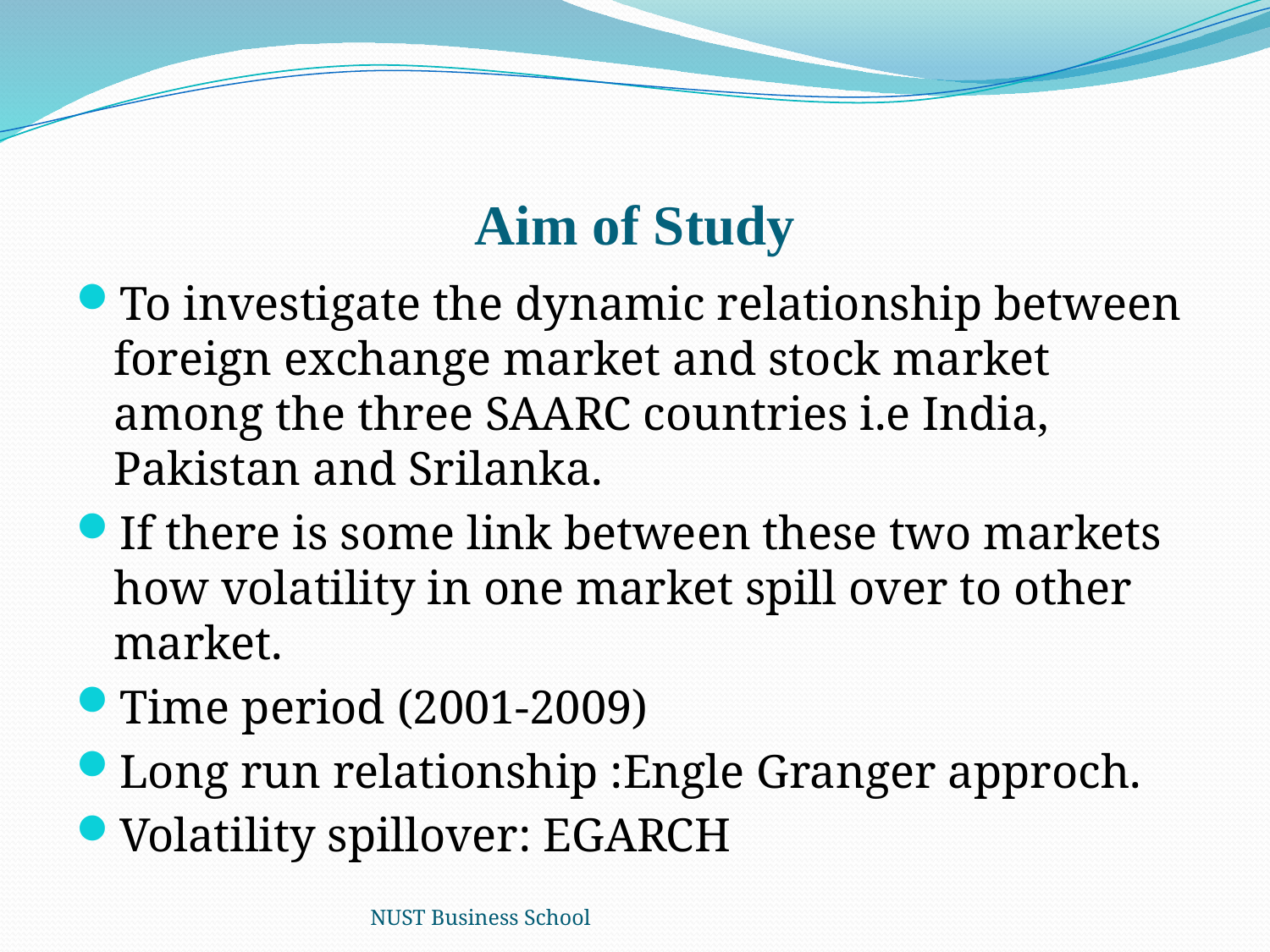

# Aim of Study
To investigate the dynamic relationship between foreign exchange market and stock market among the three SAARC countries i.e India, Pakistan and Srilanka.
If there is some link between these two markets how volatility in one market spill over to other market.
Time period (2001-2009)
Long run relationship :Engle Granger approch.
Volatility spillover: EGARCH

NUST Business School